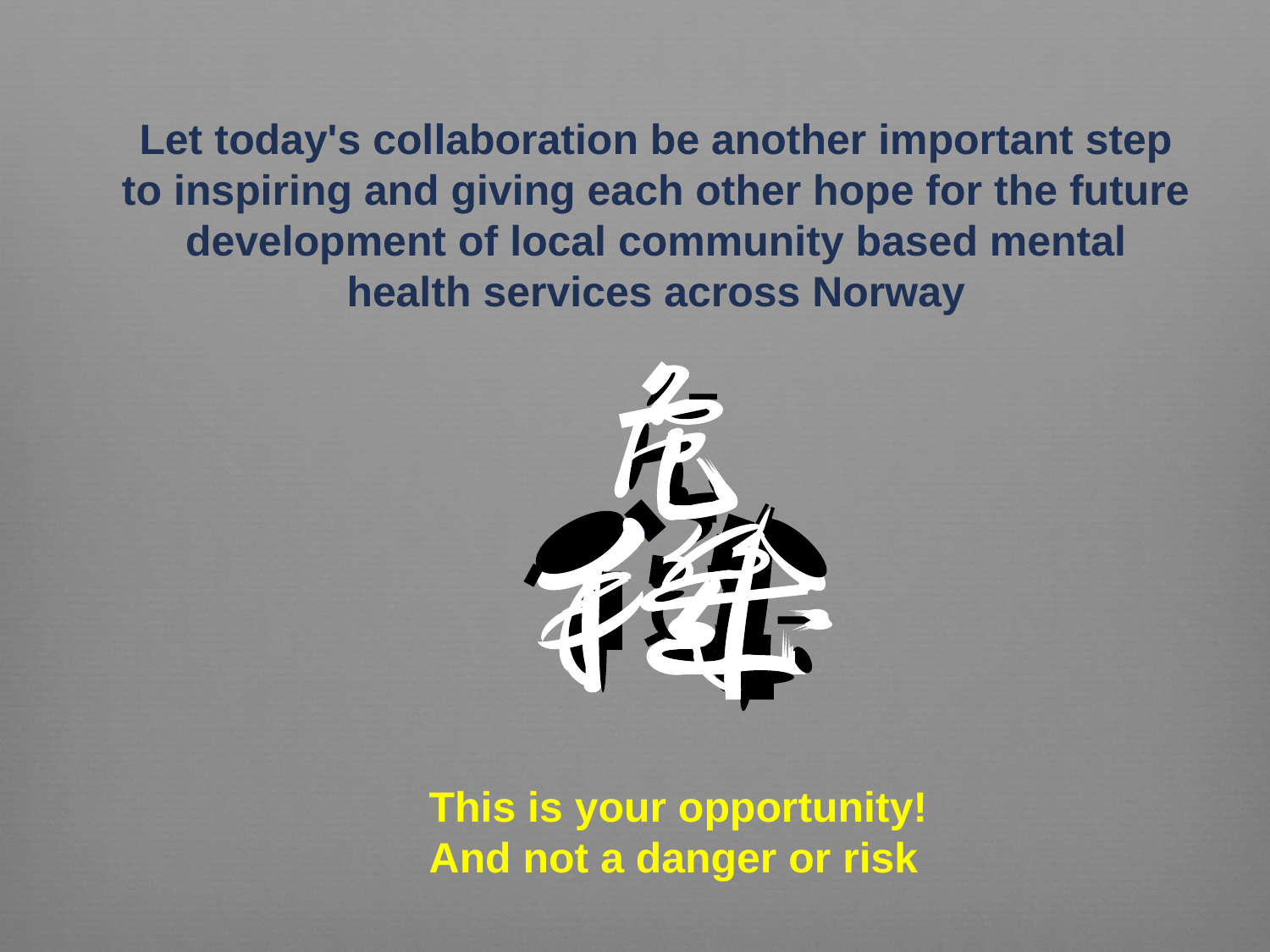

Let today's collaboration be another important step to inspiring and giving each other hope for the future development of local community based mental health services across Norway

This is your opportunity!
And not a danger or risk